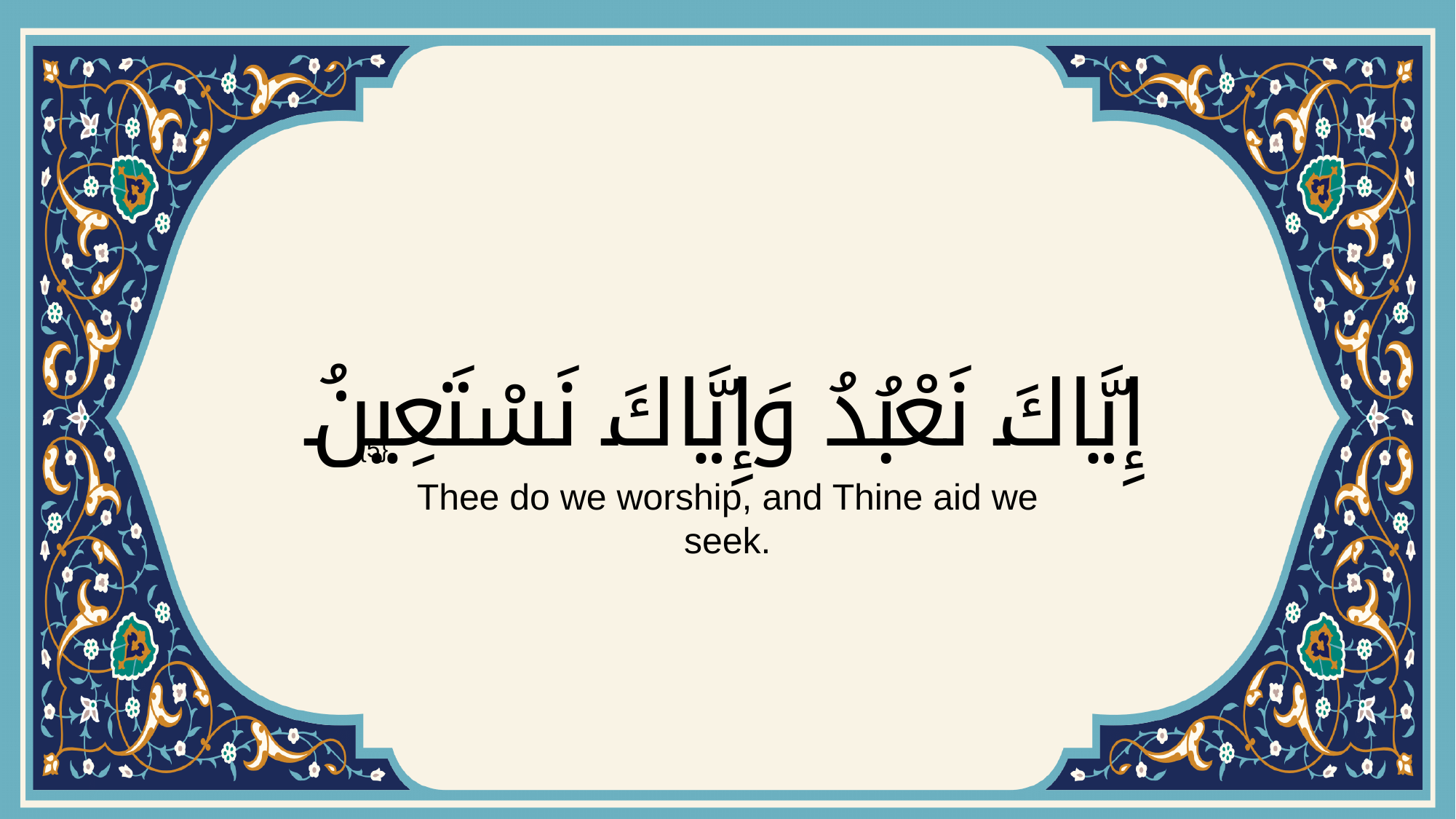

# إِيَّاكَ نَعْبُدُ وَإِيَّاكَ نَسْتَعِينُ
{5}
Thee do we worship, and Thine aid we seek.